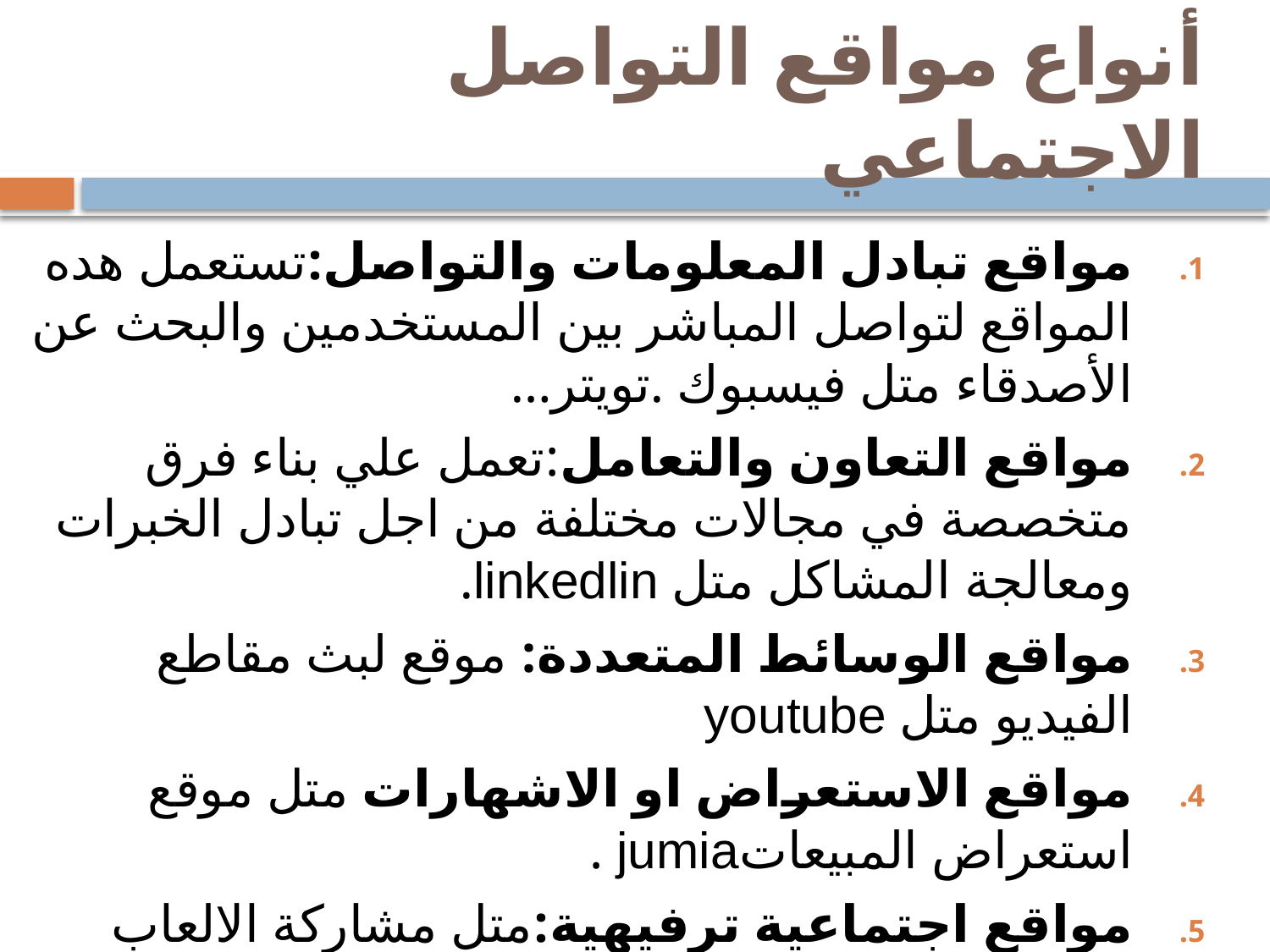

# أنواع مواقع التواصل الاجتماعي
مواقع تبادل المعلومات والتواصل:تستعمل هده المواقع لتواصل المباشر بين المستخدمين والبحث عن الأصدقاء متل فيسبوك .تويتر...
مواقع التعاون والتعامل:تعمل علي بناء فرق متخصصة في مجالات مختلفة من اجل تبادل الخبرات  ومعالجة المشاكل متل linkedlin.
مواقع الوسائط المتعددة: موقع لبث مقاطع الفيديو متل youtube
مواقع الاستعراض او الاشهارات متل موقع استعراض المبيعاتjumia .
مواقع اجتماعية ترفيهية:متل مشاركة الالعاب والافلام ...